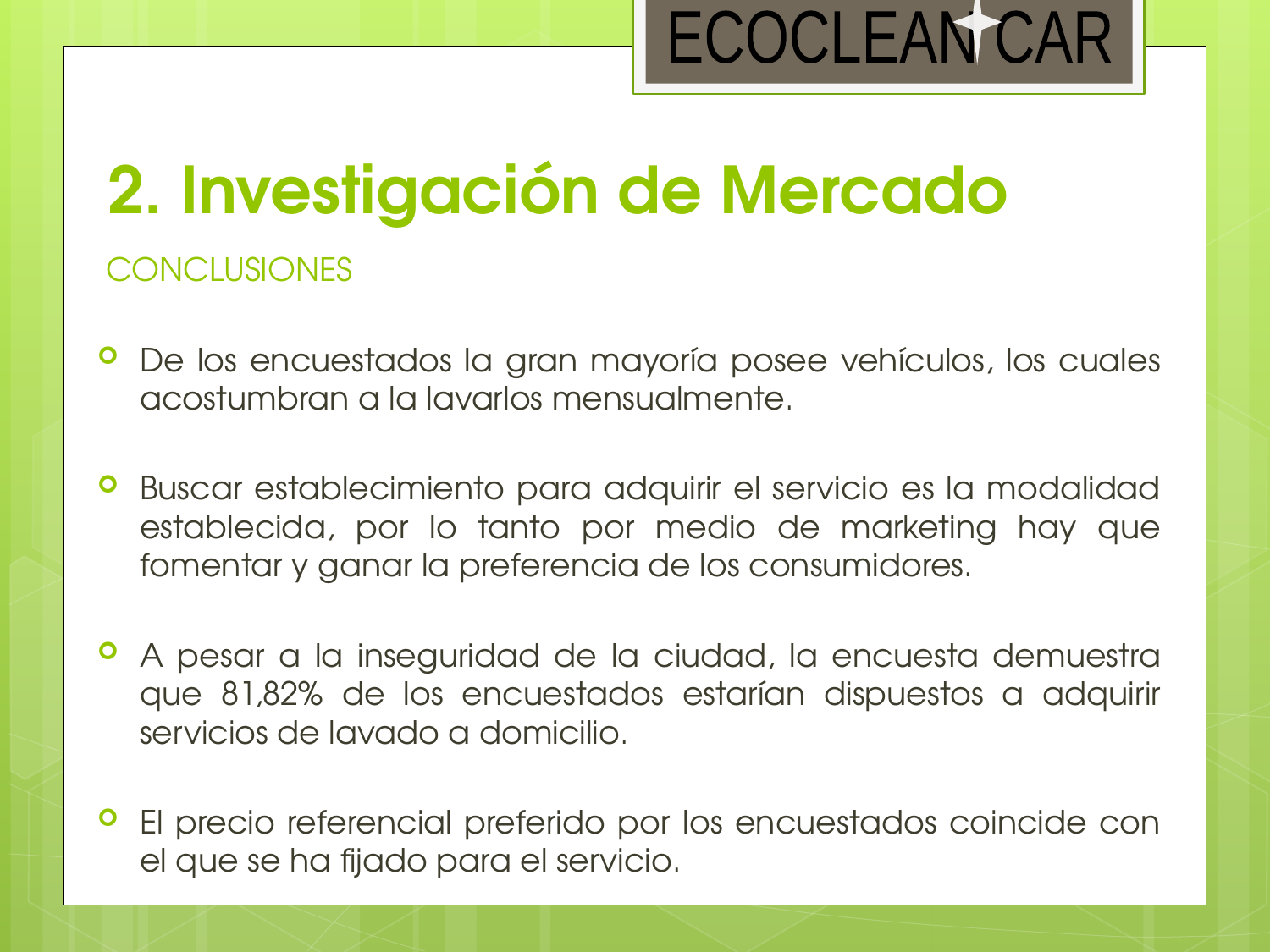

ECOCLEAN CAR
# 2. Investigación de Mercado
CONCLUSIONES

De los encuestados la gran mayoría posee vehículos, los cuales acostumbran a la lavarlos mensualmente.

Buscar establecimiento para adquirir el servicio es la modalidad establecida, por lo tanto por medio de marketing hay que fomentar y ganar la preferencia de los consumidores.

A pesar a la inseguridad de la ciudad, la encuesta demuestra que 81,82% de los encuestados estarían dispuestos a adquirir servicios de lavado a domicilio.

El precio referencial preferido por los encuestados coincide con el que se ha fijado para el servicio.